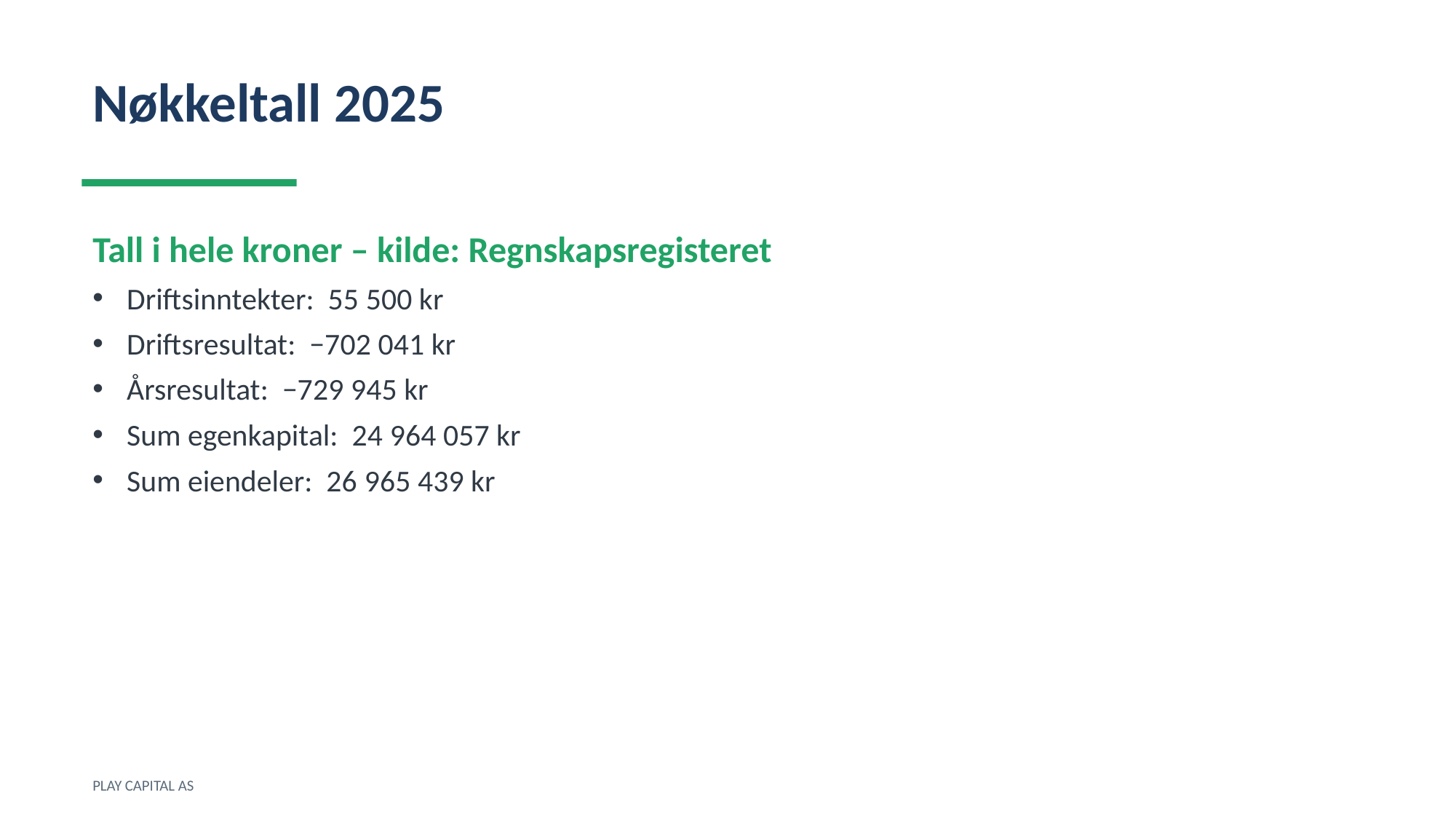

Nøkkeltall 2025

Tall i hele kroner – kilde: Regnskapsregisteret
Driftsinntekter:  55 500 kr
Driftsresultat:  −702 041 kr
Årsresultat:  −729 945 kr
Sum egenkapital:  24 964 057 kr
Sum eiendeler:  26 965 439 kr
PLAY CAPITAL AS